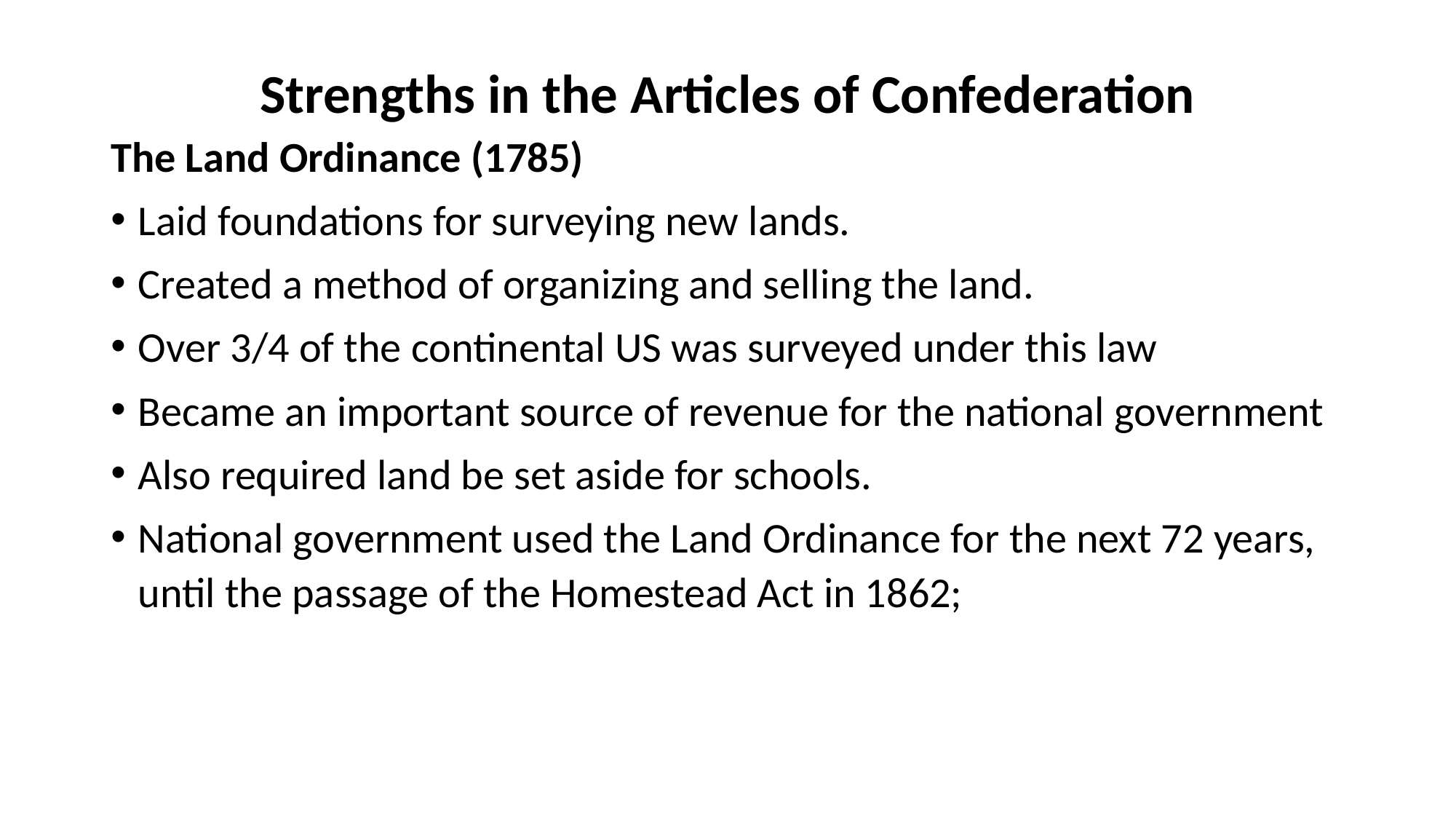

# Strengths in the Articles of Confederation
The Land Ordinance (1785)
Laid foundations for surveying new lands.
Created a method of organizing and selling the land.
Over 3/4 of the continental US was surveyed under this law
Became an important source of revenue for the national government
Also required land be set aside for schools.
National government used the Land Ordinance for the next 72 years, until the passage of the Homestead Act in 1862;